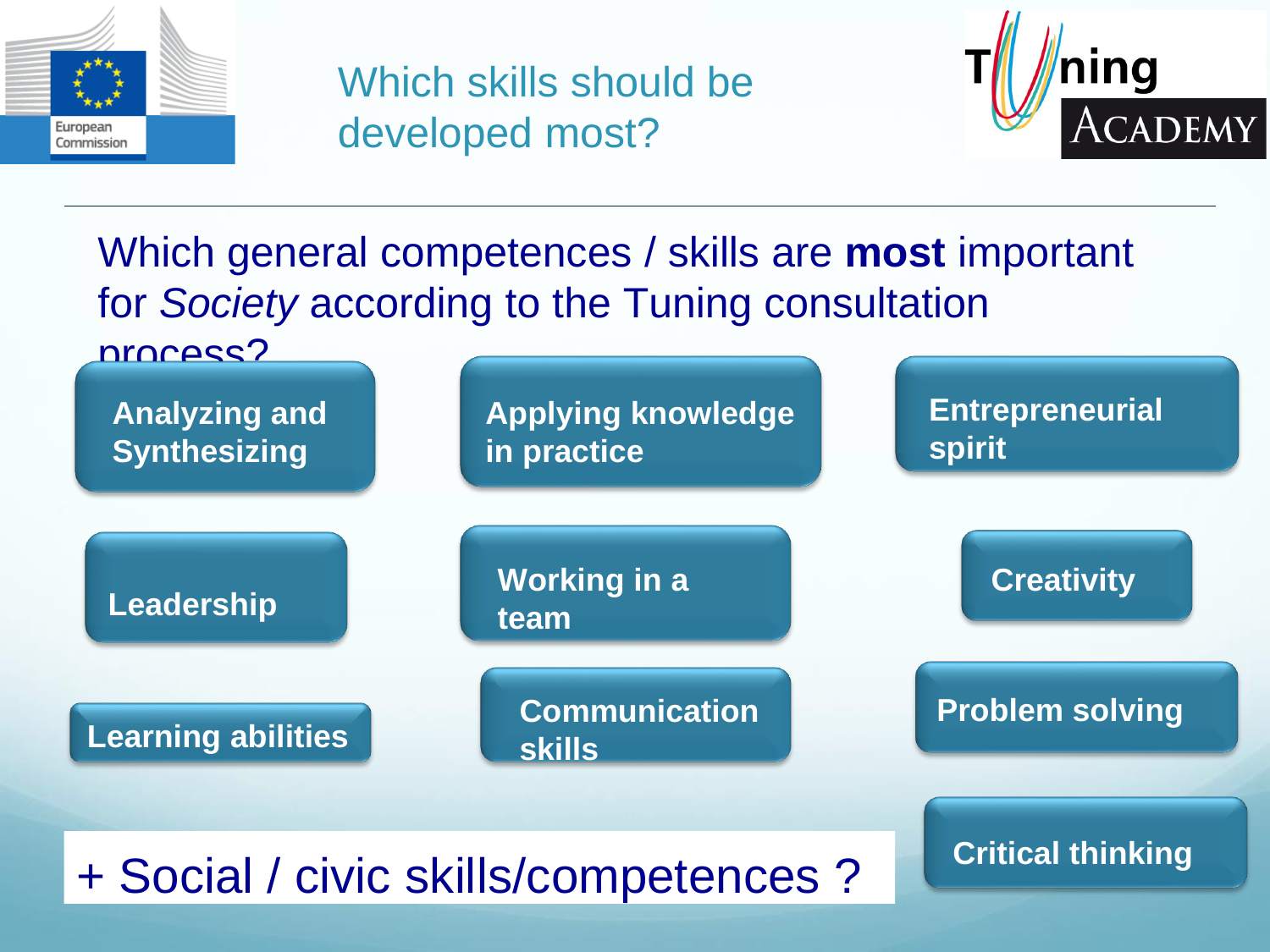

Which skills should be developed most?

Which general competences / skills are most important for Society according to the Tuning consultation process?

Entrepreneurial spirit
Analyzing and Synthesizing
Applying knowledge in practice

Working in a team
Creativity
Leadership

Problem solving
Communication skills

Learning abilities

Critical thinking
+ Social / civic skills/competences ?